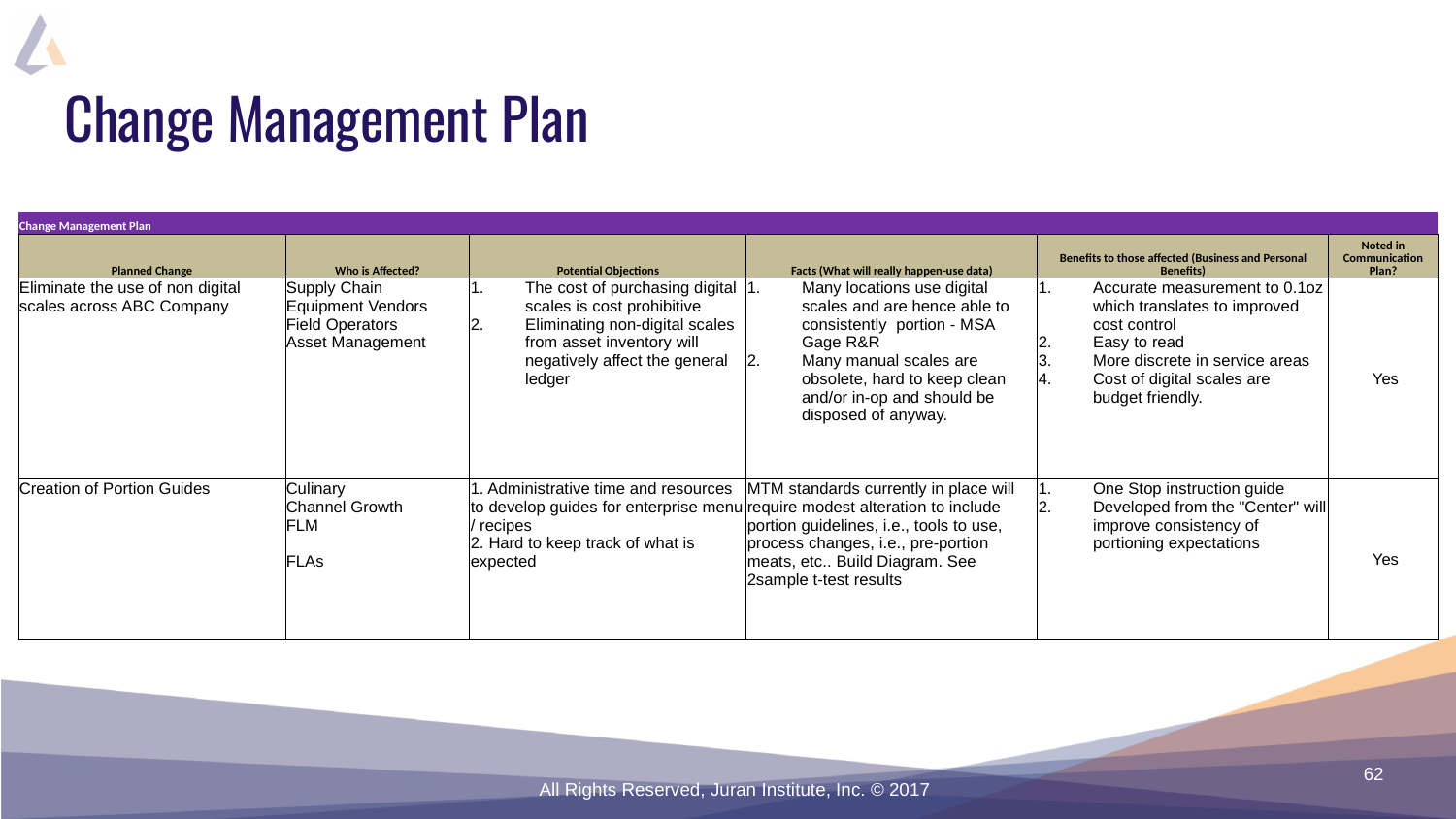

# Change Management Plan
| Change Management Plan |  |  |  |  |  |
| --- | --- | --- | --- | --- | --- |
| Planned Change | Who is Affected? | Potential Objections | Facts (What will really happen-use data) | Benefits to those affected (Business and Personal Benefits) | Noted in Communication Plan? |
| Eliminate the use of non digital scales across ABC Company | Supply Chain Equipment Vendors Field Operators Asset Management | The cost of purchasing digital scales is cost prohibitive Eliminating non-digital scales from asset inventory will negatively affect the general ledger | Many locations use digital scales and are hence able to consistently portion - MSA Gage R&R Many manual scales are obsolete, hard to keep clean and/or in-op and should be disposed of anyway. | Accurate measurement to 0.1oz which translates to improved cost control Easy to read More discrete in service areas Cost of digital scales are budget friendly. | Yes |
| Creation of Portion Guides | Culinary Channel Growth FLM FLAs | 1. Administrative time and resources to develop guides for enterprise menu / recipes 2. Hard to keep track of what is expected | MTM standards currently in place will require modest alteration to include portion guidelines, i.e., tools to use, process changes, i.e., pre-portion meats, etc.. Build Diagram. See 2sample t-test results | One Stop instruction guide Developed from the "Center" will improve consistency of portioning expectations | Yes |
62